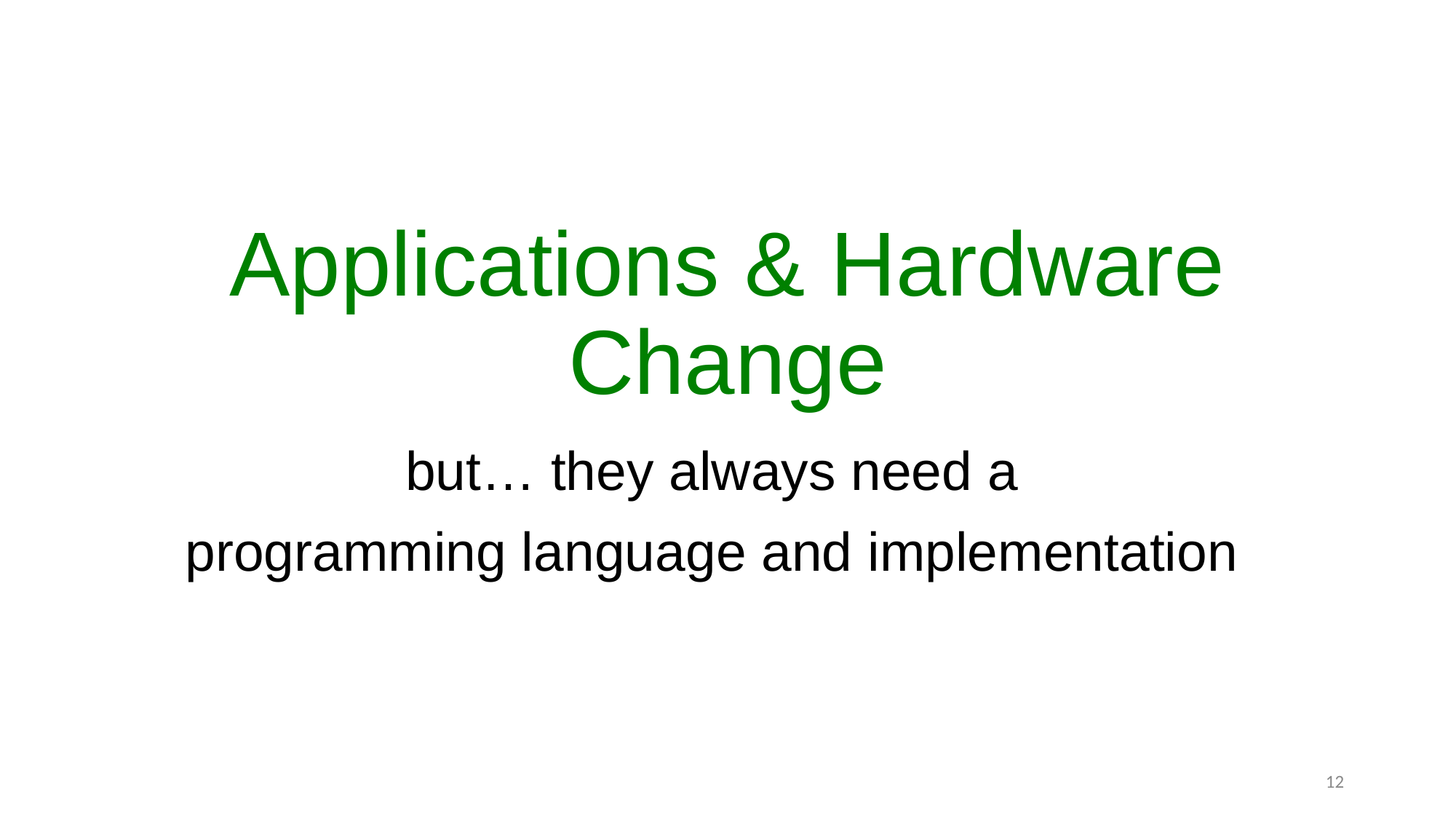

# Applications & Hardware Change
but… they always need a
programming language and implementation
12